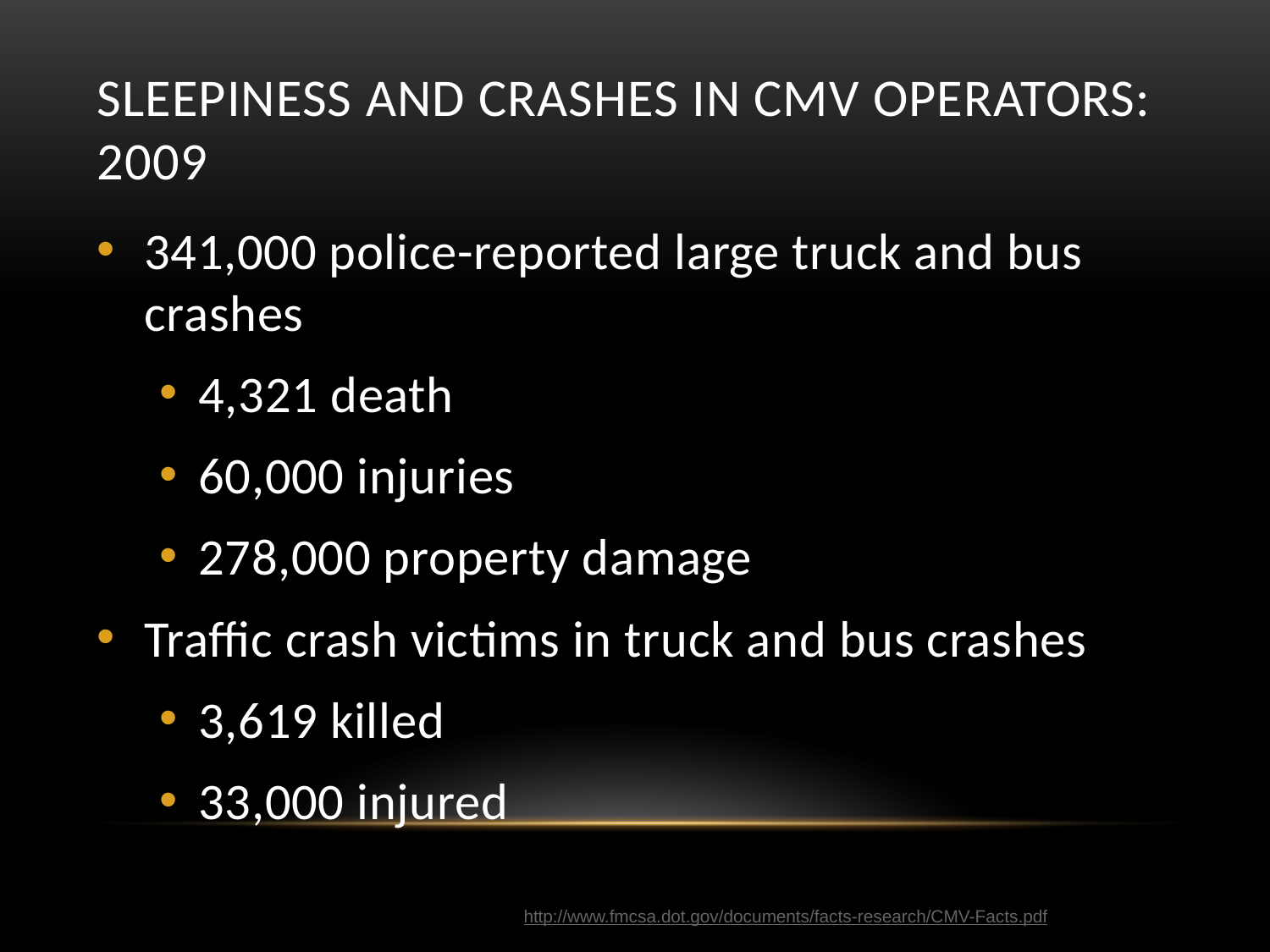

# SLEEPINESS AND CRASHES IN CMV OPERATORS: 2009
341,000 police-reported large truck and bus crashes
4,321 death
60,000 injuries
278,000 property damage
Traffic crash victims in truck and bus crashes
3,619 killed
33,000 injured
http://www.fmcsa.dot.gov/documents/facts-research/CMV-Facts.pdf